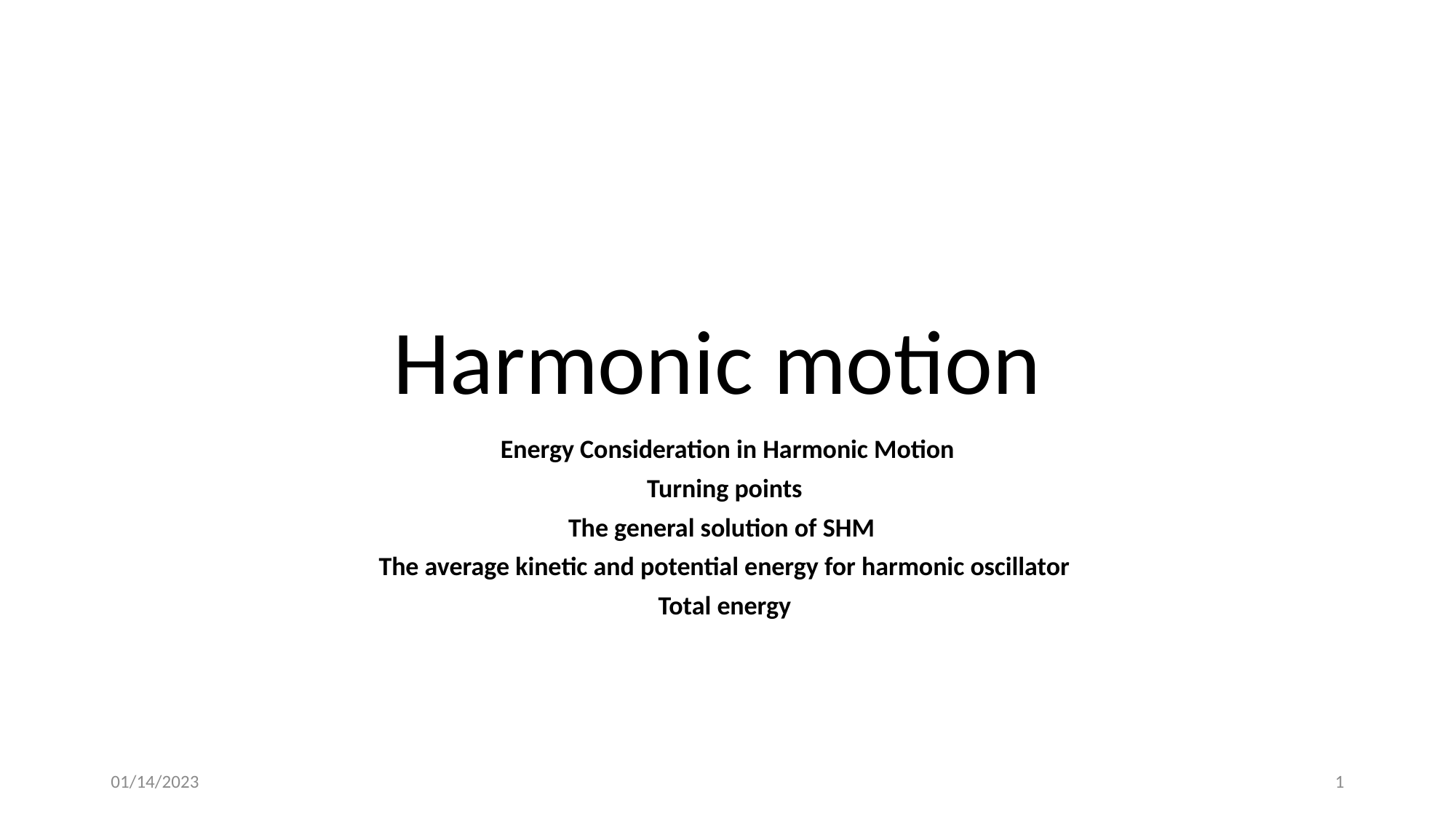

# Harmonic motion
Energy Consideration in Harmonic Motion
Turning points
The general solution of SHM
The average kinetic and potential energy for harmonic oscillator
Total energy
01/14/2023
1